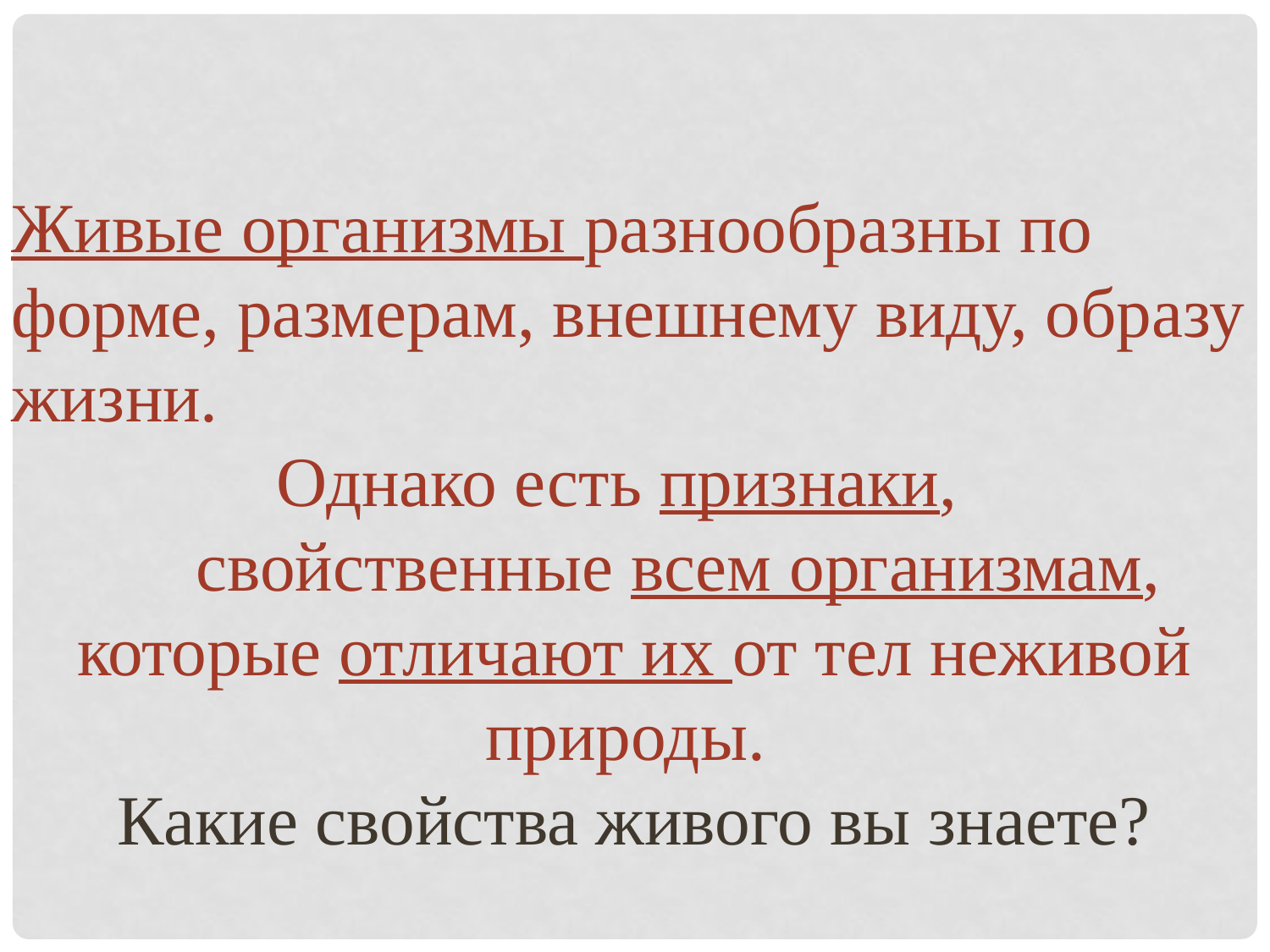

Живые организмы разнообразны по форме, размерам, внешнему виду, образу жизни.
Однако есть признаки,
     свойственные всем организмам, которые отличают их от тел неживой природы.
Какие свойства живого вы знаете?